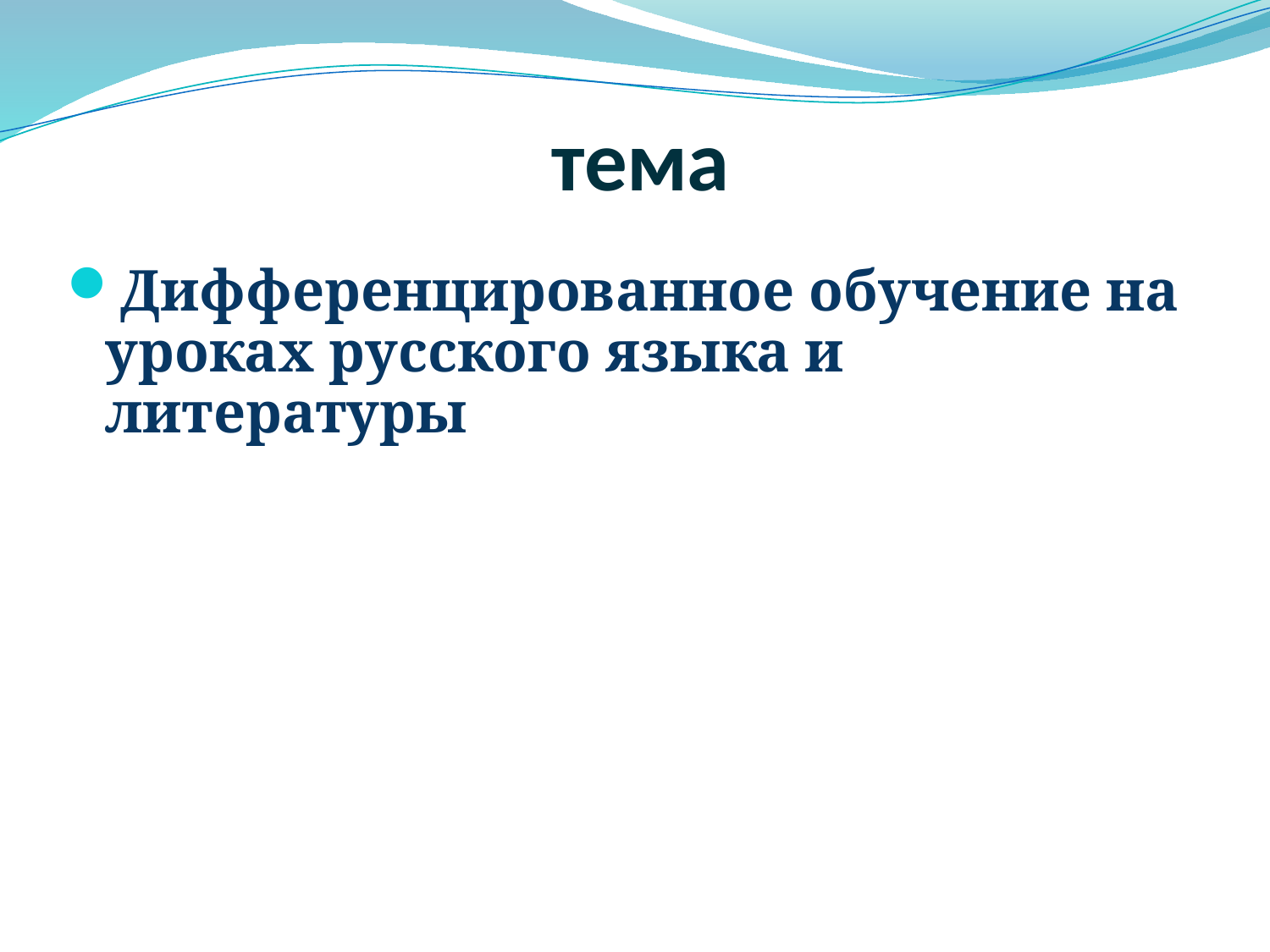

# тема
Дифференцированное обучение на уроках русского языка и литературы